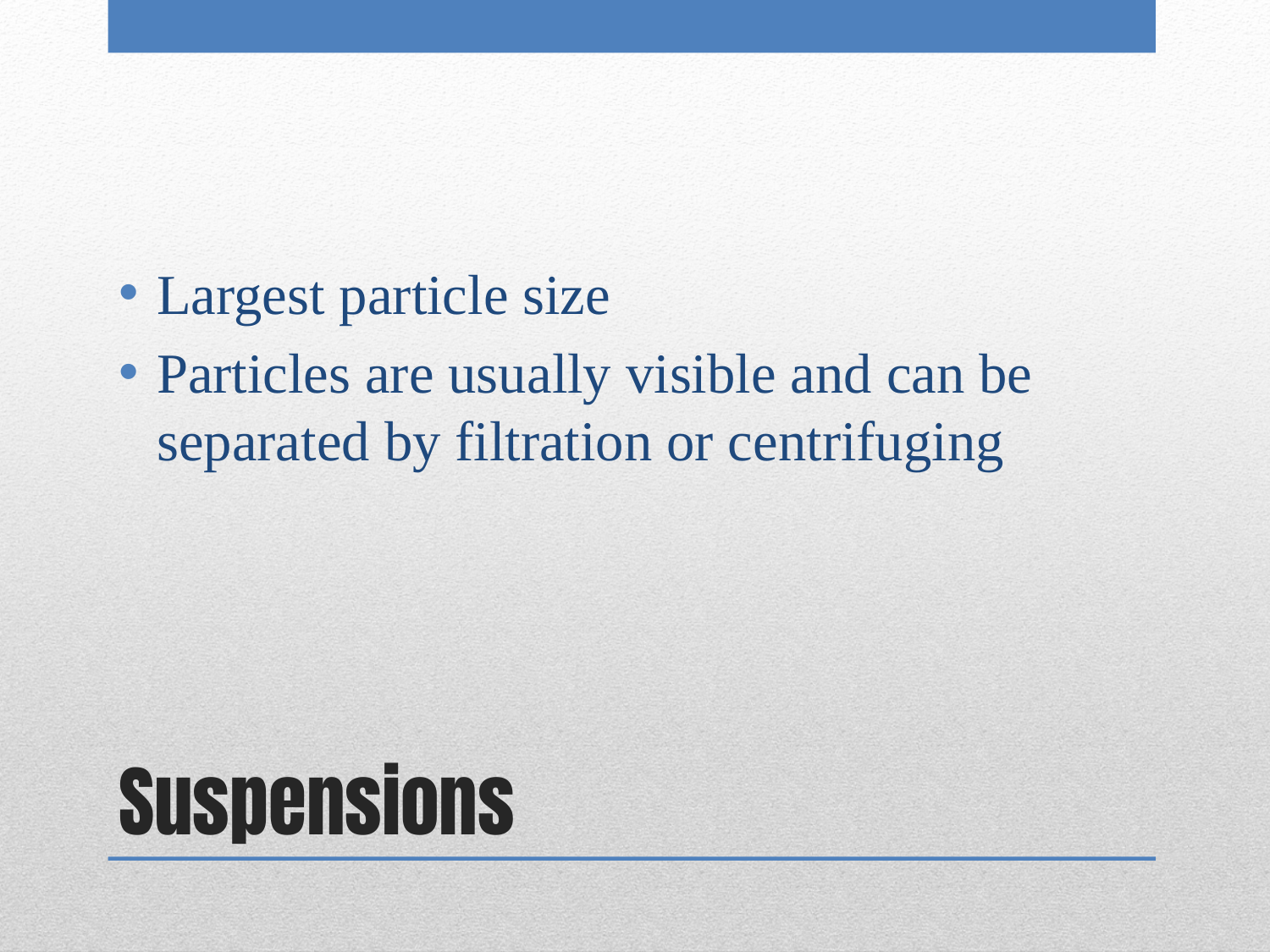

Largest particle size
Particles are usually visible and can be separated by filtration or centrifuging
# Suspensions